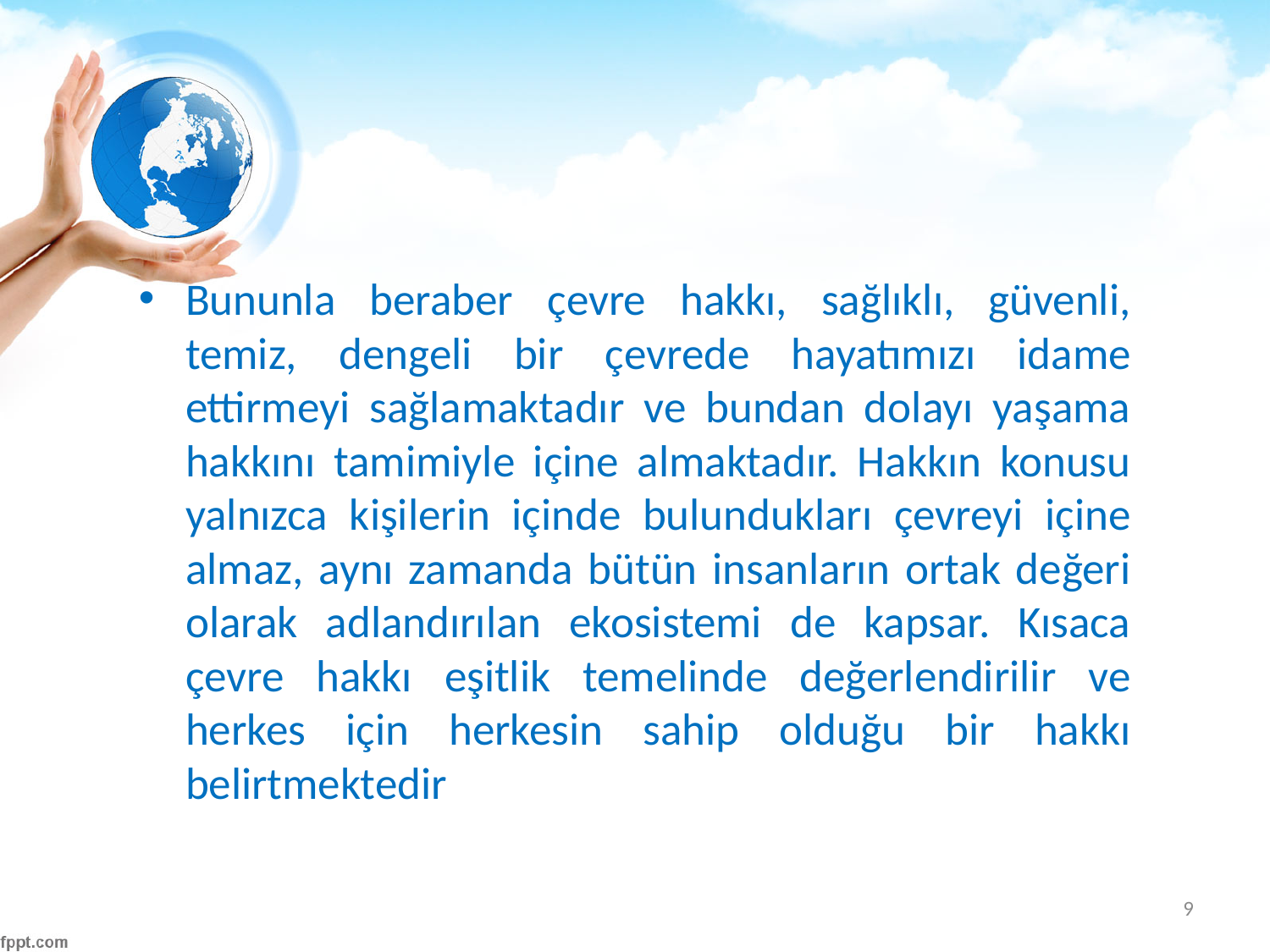

#
Bununla beraber çevre hakkı, sağlıklı, güvenli, temiz, dengeli bir çevrede hayatımızı idame ettirmeyi sağlamaktadır ve bundan dolayı yaşama hakkını tamimiyle içine almaktadır. Hakkın konusu yalnızca kişilerin içinde bulundukları çevreyi içine almaz, aynı zamanda bütün insanların ortak değeri olarak adlandırılan ekosistemi de kapsar. Kısaca çevre hakkı eşitlik temelinde değerlendirilir ve herkes için herkesin sahip olduğu bir hakkı belirtmektedir
9